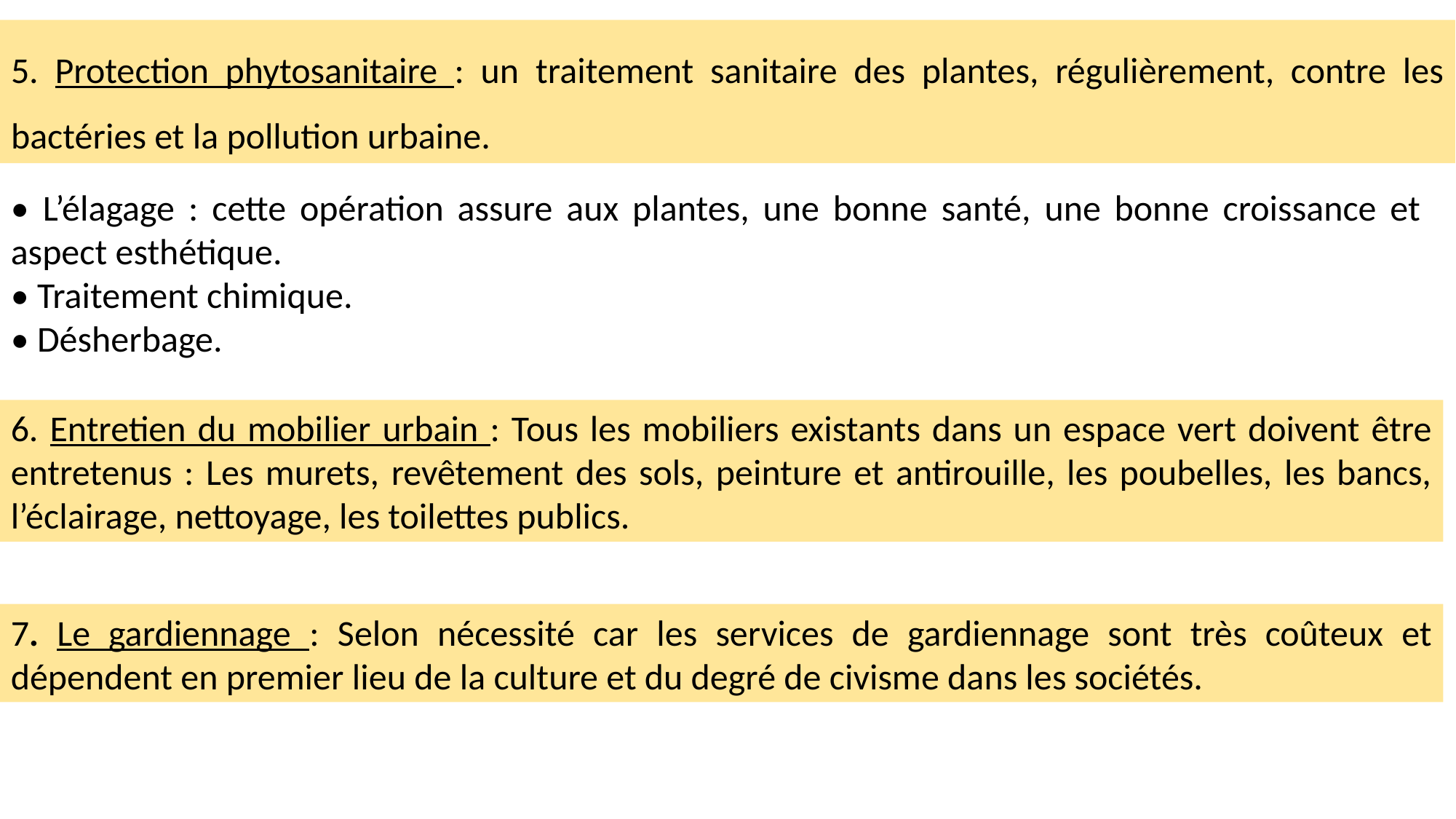

5. Protection phytosanitaire : un traitement sanitaire des plantes, régulièrement, contre les bactéries et la pollution urbaine.

• L’élagage : cette opération assure aux plantes, une bonne santé, une bonne croissance et aspect esthétique.
• Traitement chimique.
• Désherbage.

6. Entretien du mobilier urbain : Tous les mobiliers existants dans un espace vert doivent être entretenus : Les murets, revêtement des sols, peinture et antirouille, les poubelles, les bancs, l’éclairage, nettoyage, les toilettes publics.
7. Le gardiennage : Selon nécessité car les services de gardiennage sont très coûteux et dépendent en premier lieu de la culture et du degré de civisme dans les sociétés.